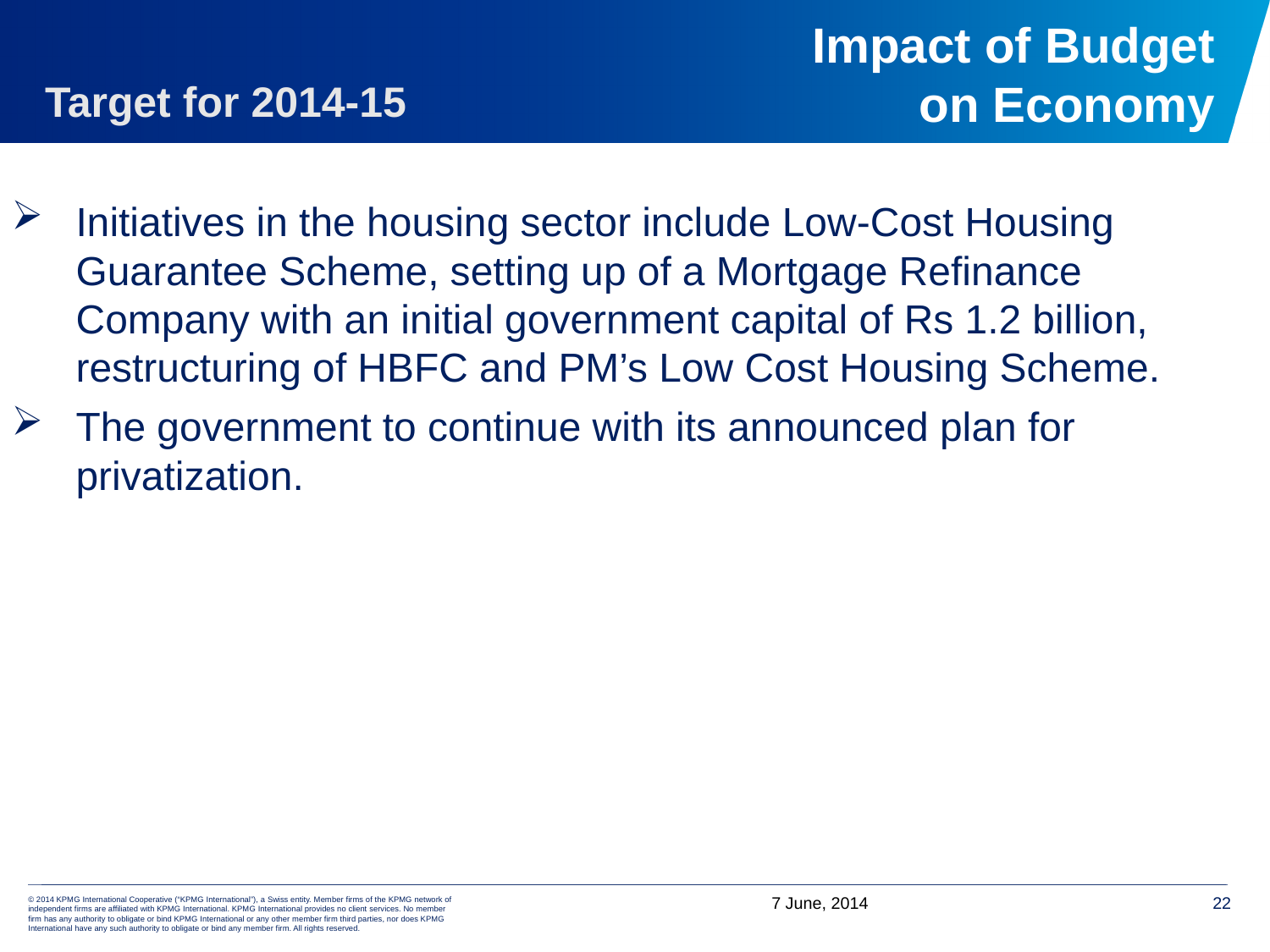

# Impact of Budget on Economy
Target for 2014-15
Initiatives in the housing sector include Low-Cost Housing Guarantee Scheme, setting up of a Mortgage Refinance Company with an initial government capital of Rs 1.2 billion, restructuring of HBFC and PM’s Low Cost Housing Scheme.
The government to continue with its announced plan for privatization.
7 June, 2014
22